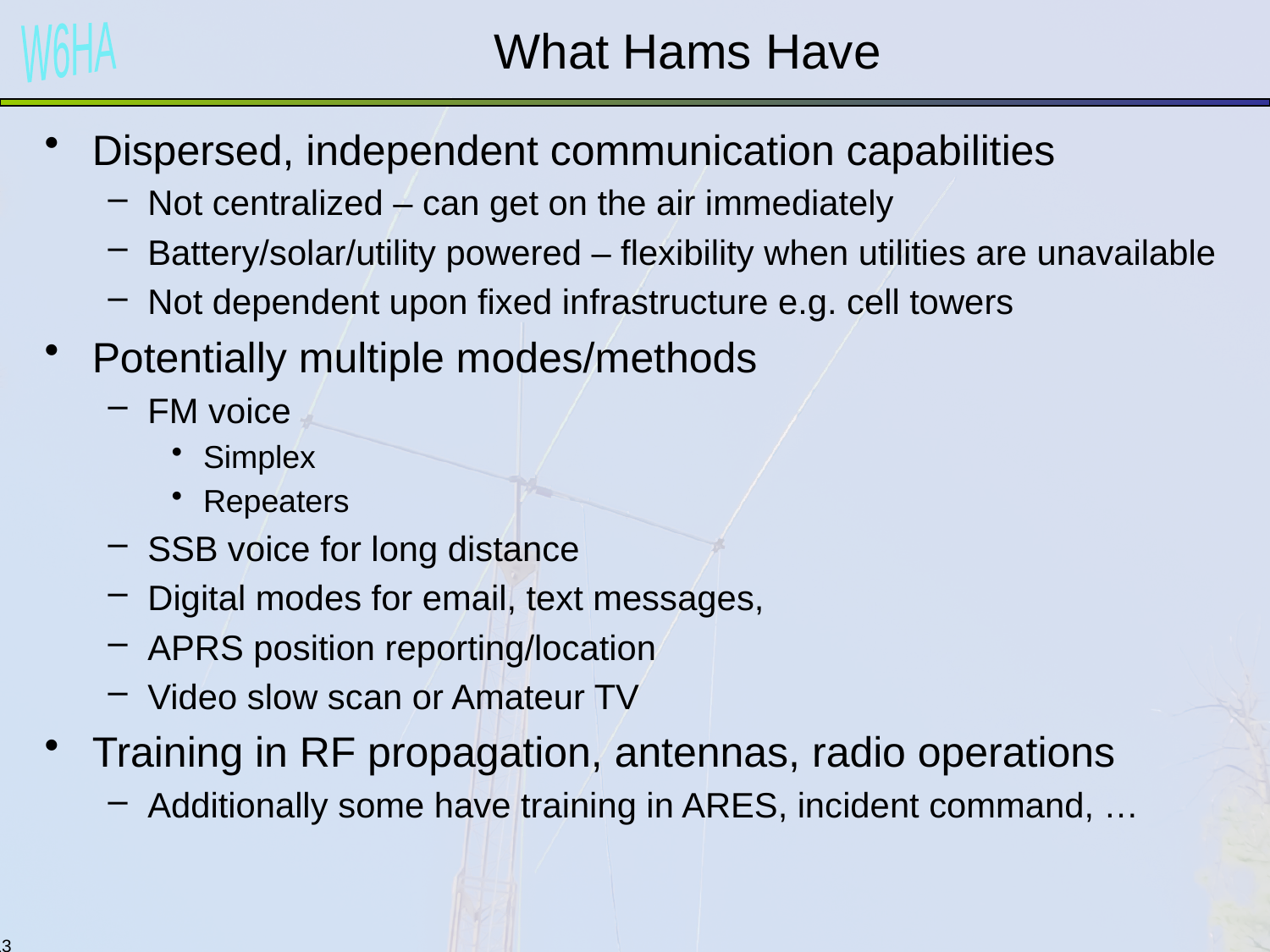

# What Hams Have
Dispersed, independent communication capabilities
Not centralized – can get on the air immediately
Battery/solar/utility powered – flexibility when utilities are unavailable
Not dependent upon fixed infrastructure e.g. cell towers
Potentially multiple modes/methods
FM voice
Simplex
Repeaters
SSB voice for long distance
Digital modes for email, text messages,
APRS position reporting/location
Video slow scan or Amateur TV
Training in RF propagation, antennas, radio operations
Additionally some have training in ARES, incident command, …